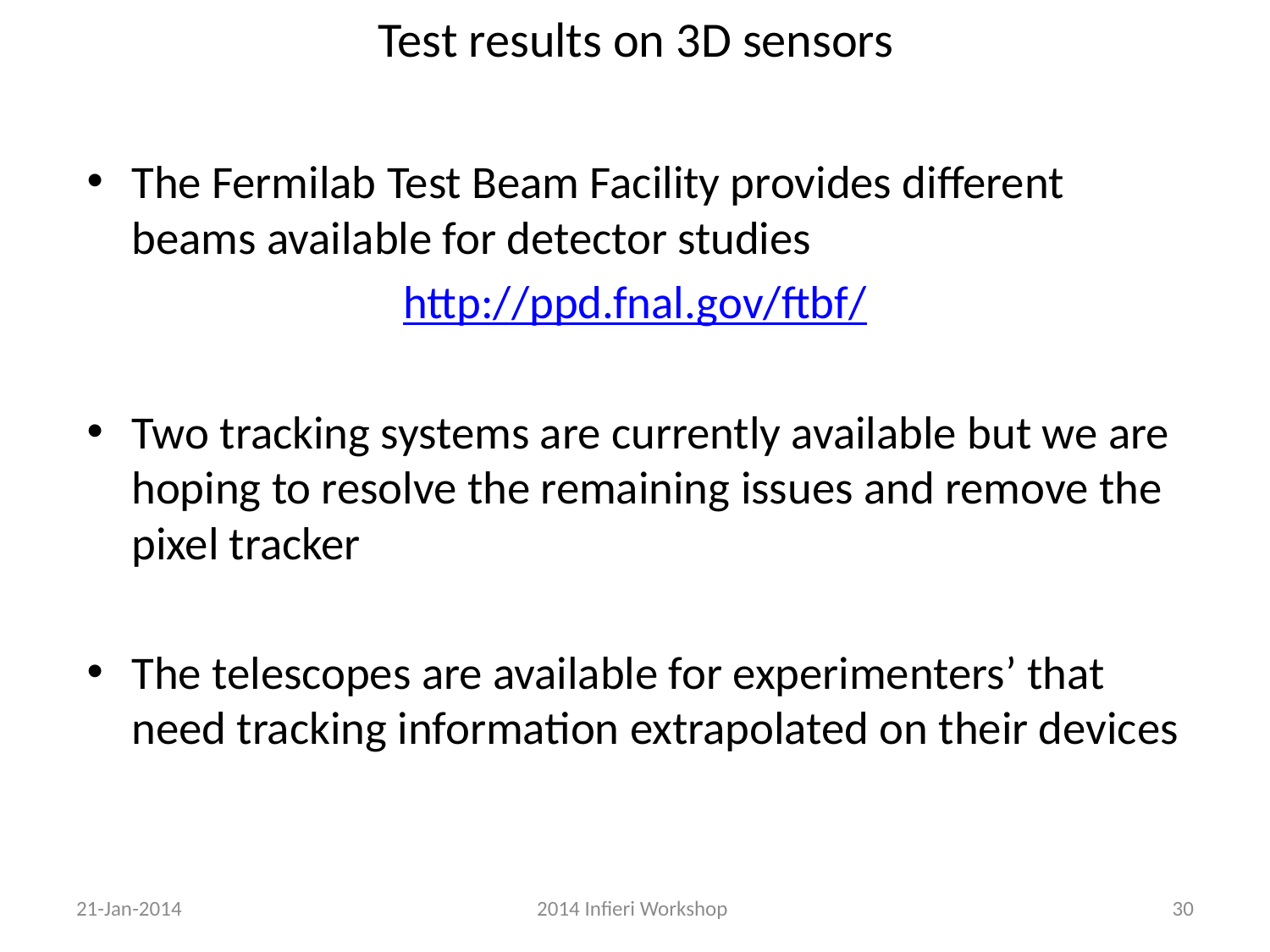

Test results on 3D sensors
The Fermilab Test Beam Facility provides different beams available for detector studies
http://ppd.fnal.gov/ftbf/

Two tracking systems are currently available but we are hoping to resolve the remaining issues and remove the pixel tracker

The telescopes are available for experimenters’ that need tracking information extrapolated on their devices
21-Jan-2014
2014 Infieri Workshop
30